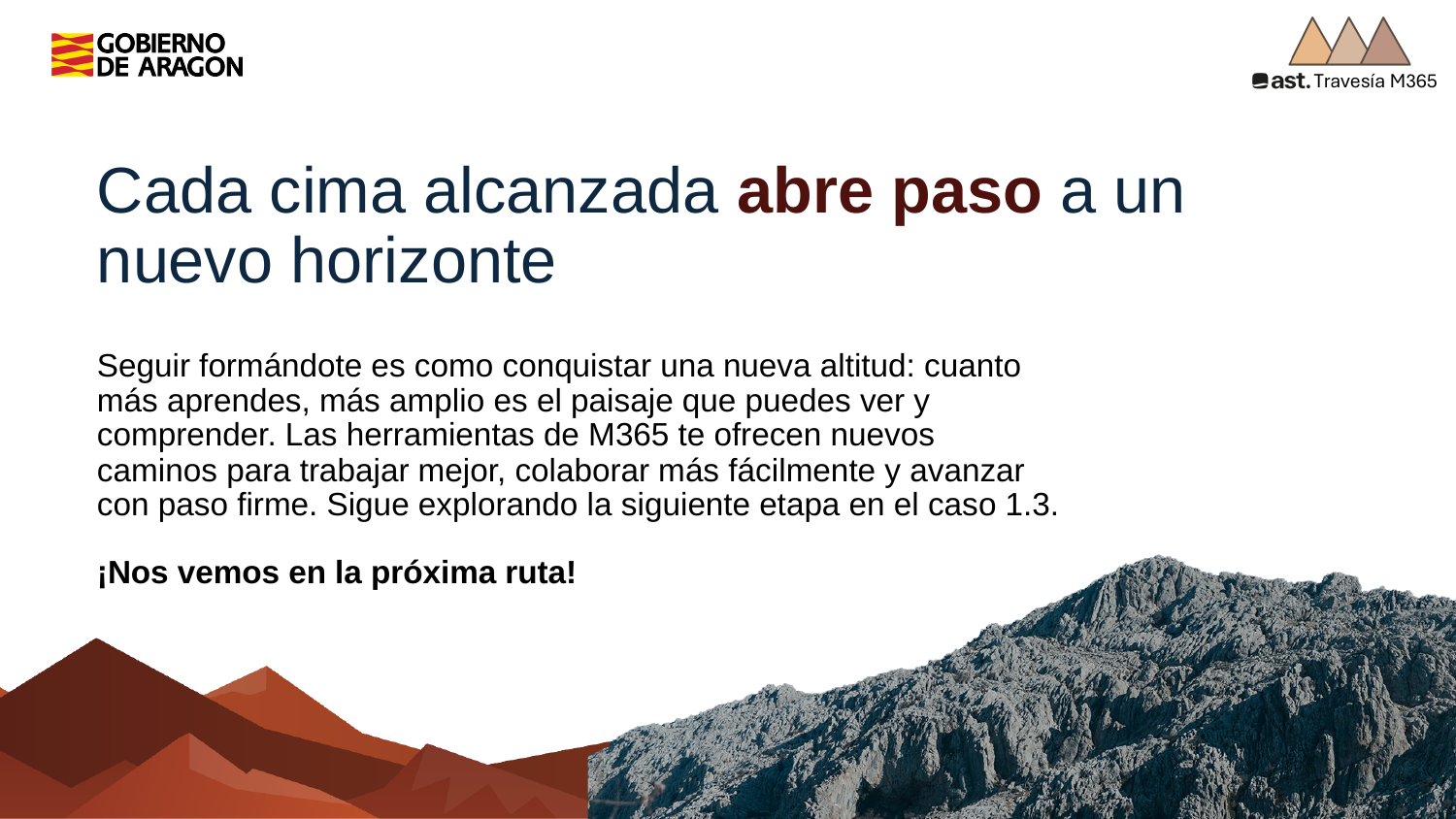

Cada cima alcanzada abre paso a un nuevo horizonte
Seguir formándote es como conquistar una nueva altitud: cuanto más aprendes, más amplio es el paisaje que puedes ver y comprender. Las herramientas de M365 te ofrecen nuevos caminos para trabajar mejor, colaborar más fácilmente y avanzar con paso firme. Sigue explorando la siguiente etapa en el caso 1.3.
¡Nos vemos en la próxima ruta!